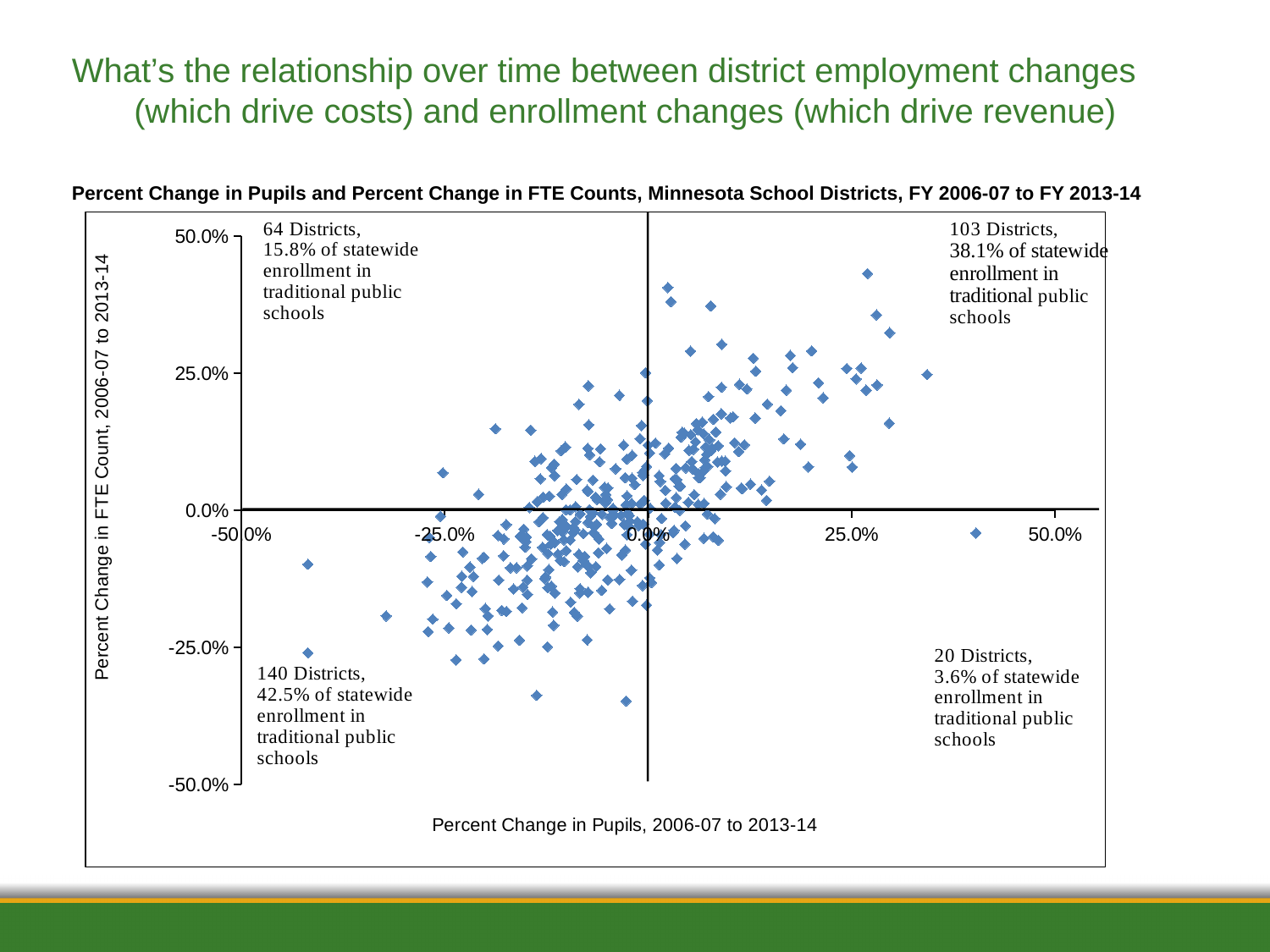

# What’s the relationship over time between district employment changes (which drive costs) and enrollment changes (which drive revenue)
Percent Change in Pupils and Percent Change in FTE Counts, Minnesota School Districts, FY 2006-07 to FY 2013-14

### Chart:

| Category | FTE Count |
|---|---|